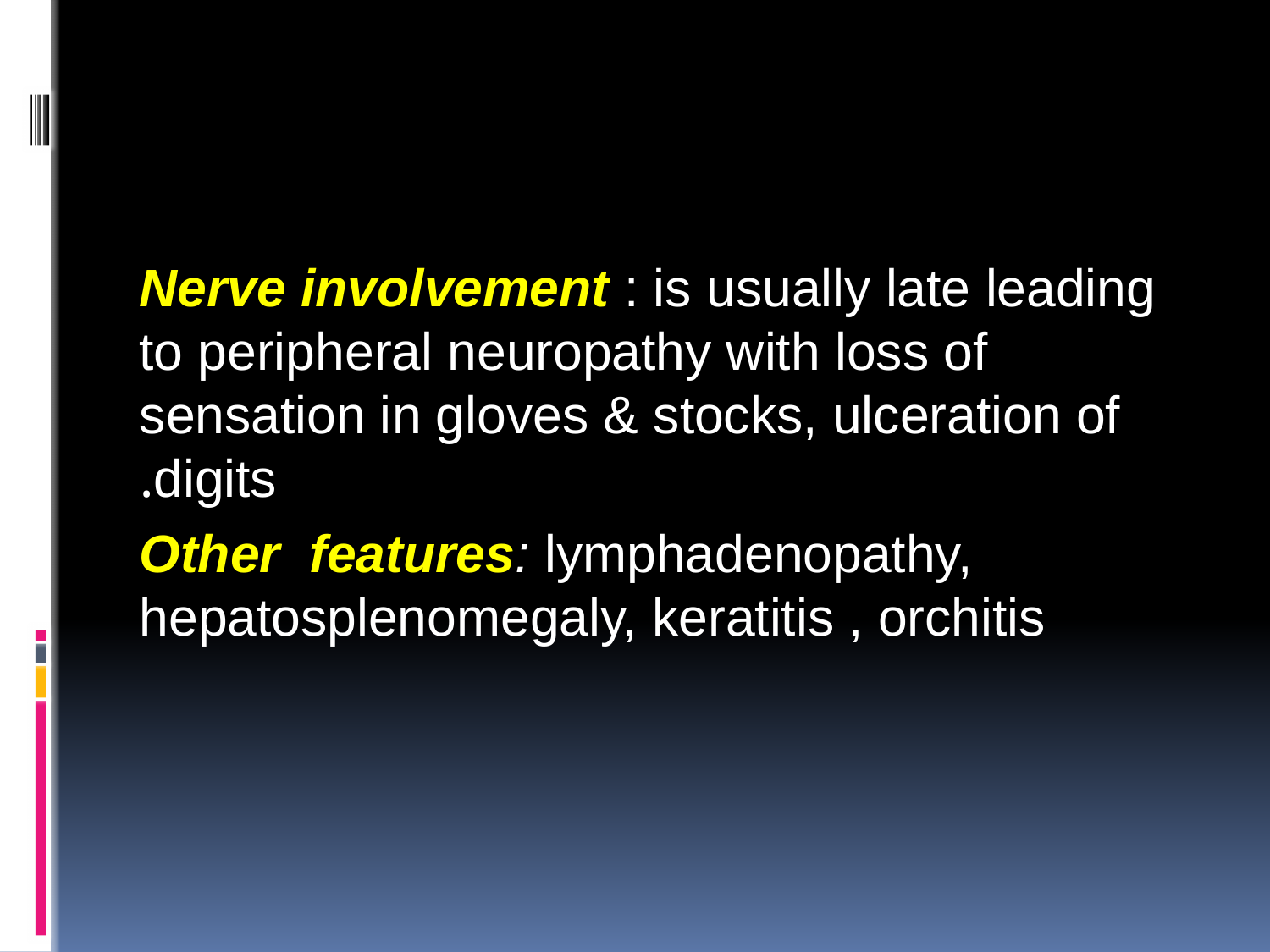

#
Nerve involvement : is usually late leading to peripheral neuropathy with loss of sensation in gloves & stocks, ulceration of digits.
 Other  features: lymphadenopathy, hepatosplenomegaly, keratitis , orchitis